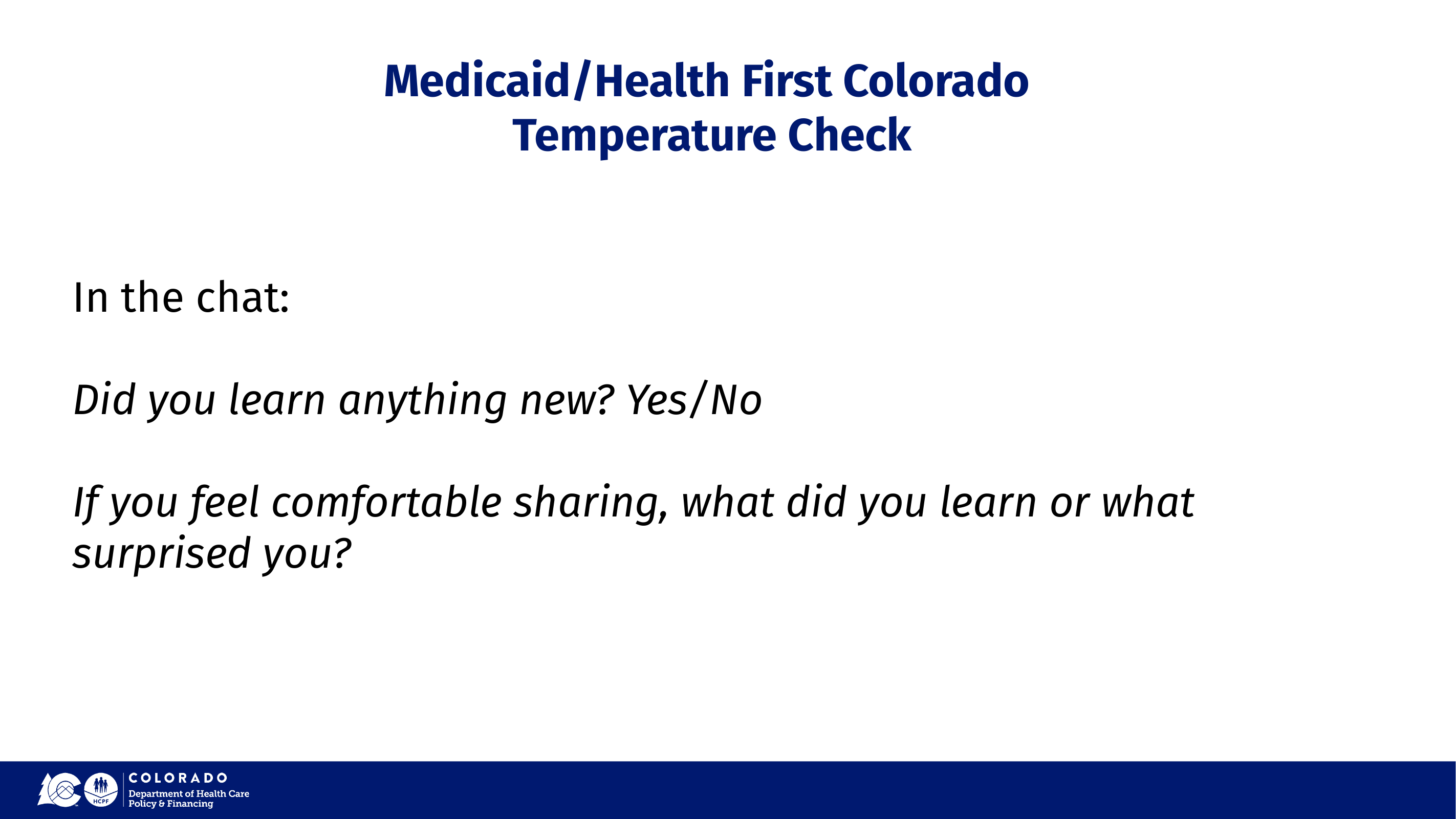

Medicaid/Health First Colorado
Temperature Check
In the chat:

Did you learn anything new? Yes/No

If you feel comfortable sharing, what did you learn or what surprised you?